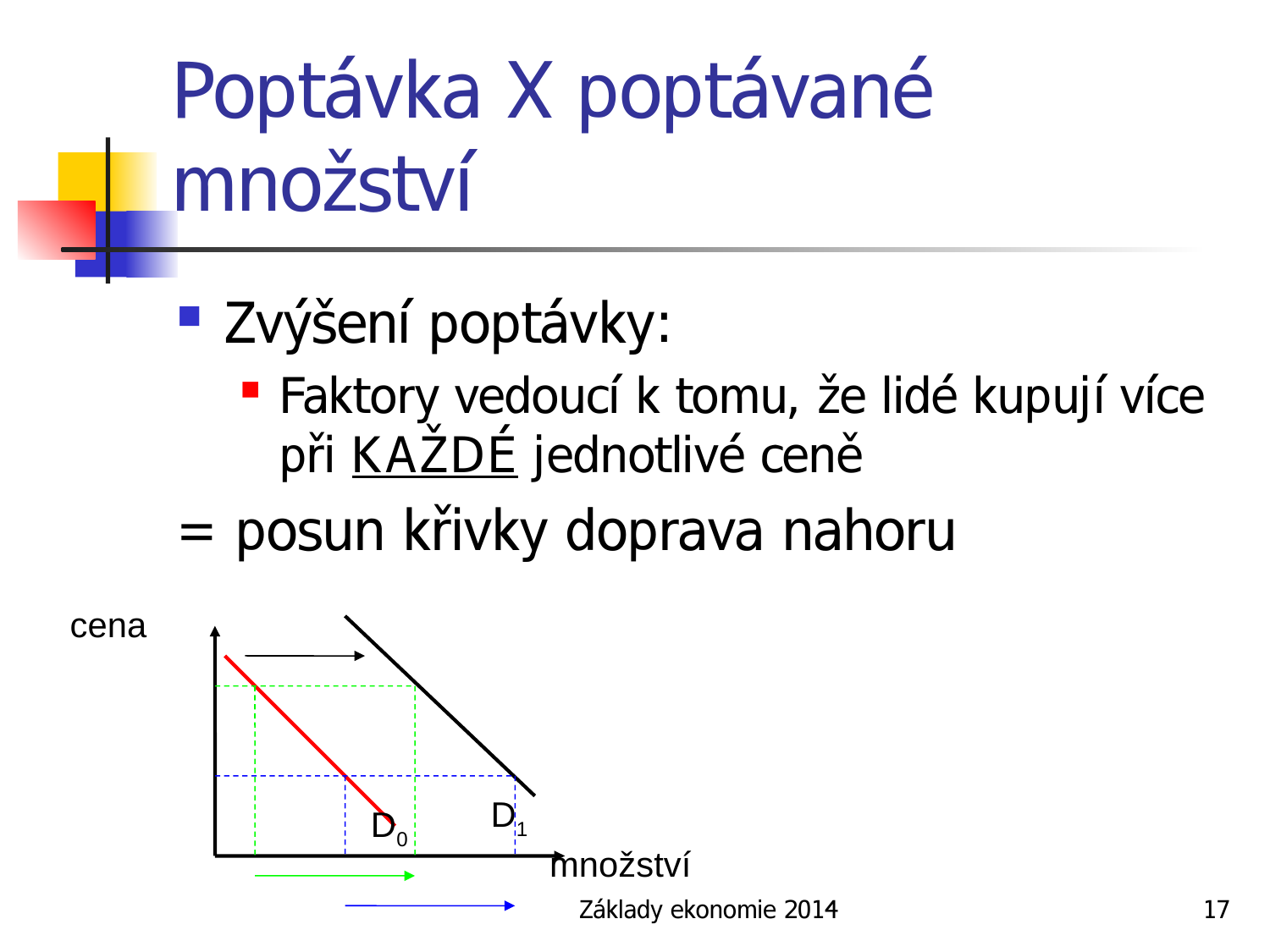

# Poptávka X poptávané množství
Zvýšení poptávky:
Faktory vedoucí k tomu, že lidé kupují více při KAŽDÉ jednotlivé ceně
= posun křivky doprava nahoru

cena

D1
D0
množství

Základy ekonomie 2014
17